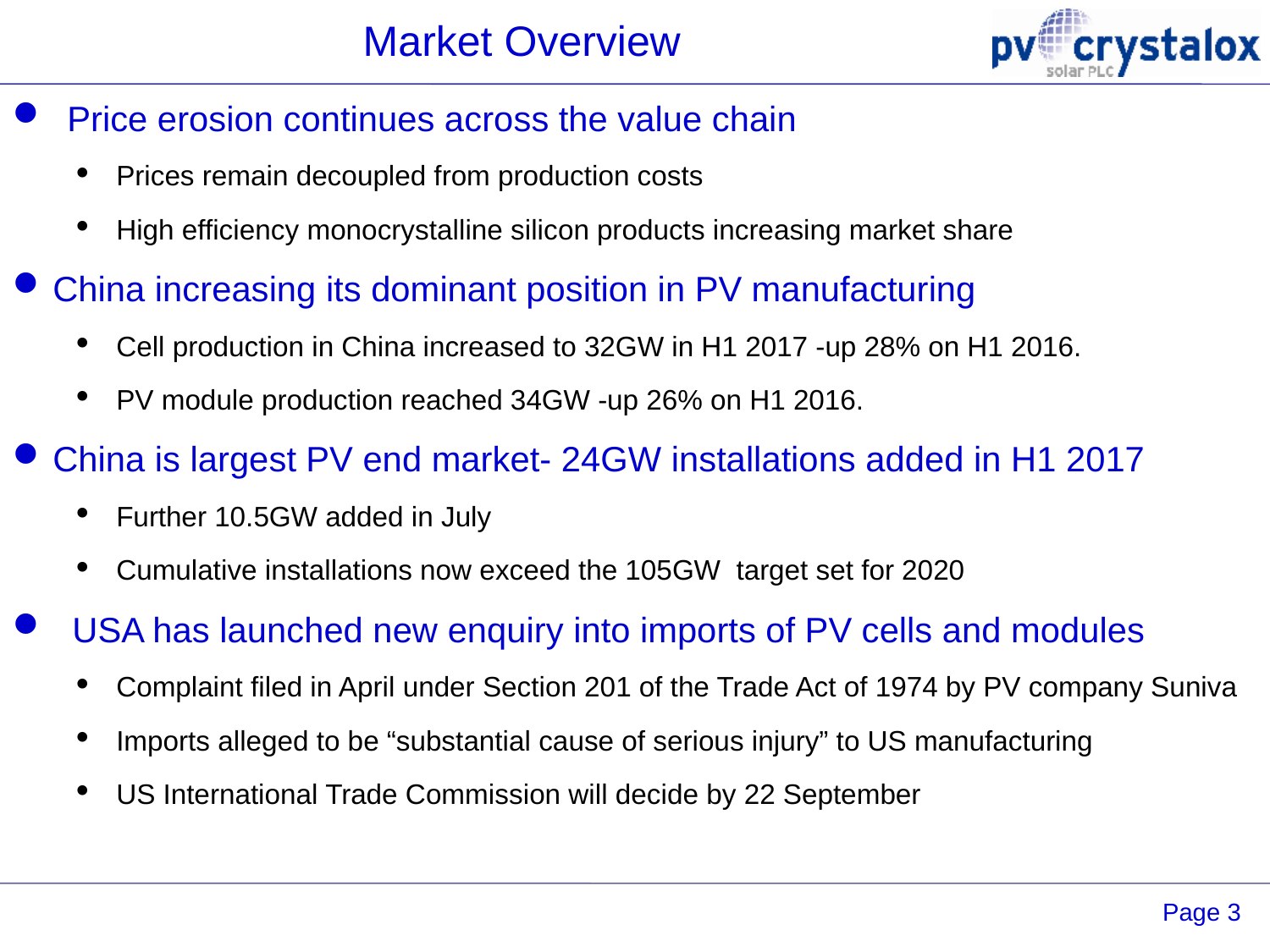

# Market Overview

  Price erosion continues across the value chain
Prices remain decoupled from production costs
High efficiency monocrystalline silicon products increasing market share
China increasing its dominant position in PV manufacturing
Cell production in China increased to 32GW in H1 2017 -up 28% on H1 2016.
PV module production reached 34GW -up 26% on H1 2016.
China is largest PV end market- 24GW installations added in H1 2017
Further 10.5GW added in July
Cumulative installations now exceed the 105GW  target set for 2020
  USA has launched new enquiry into imports of PV cells and modules
Complaint filed in April under Section 201 of the Trade Act of 1974 by PV company Suniva
Imports alleged to be “substantial cause of serious injury” to US manufacturing
US International Trade Commission will decide by 22 September

 Page 3